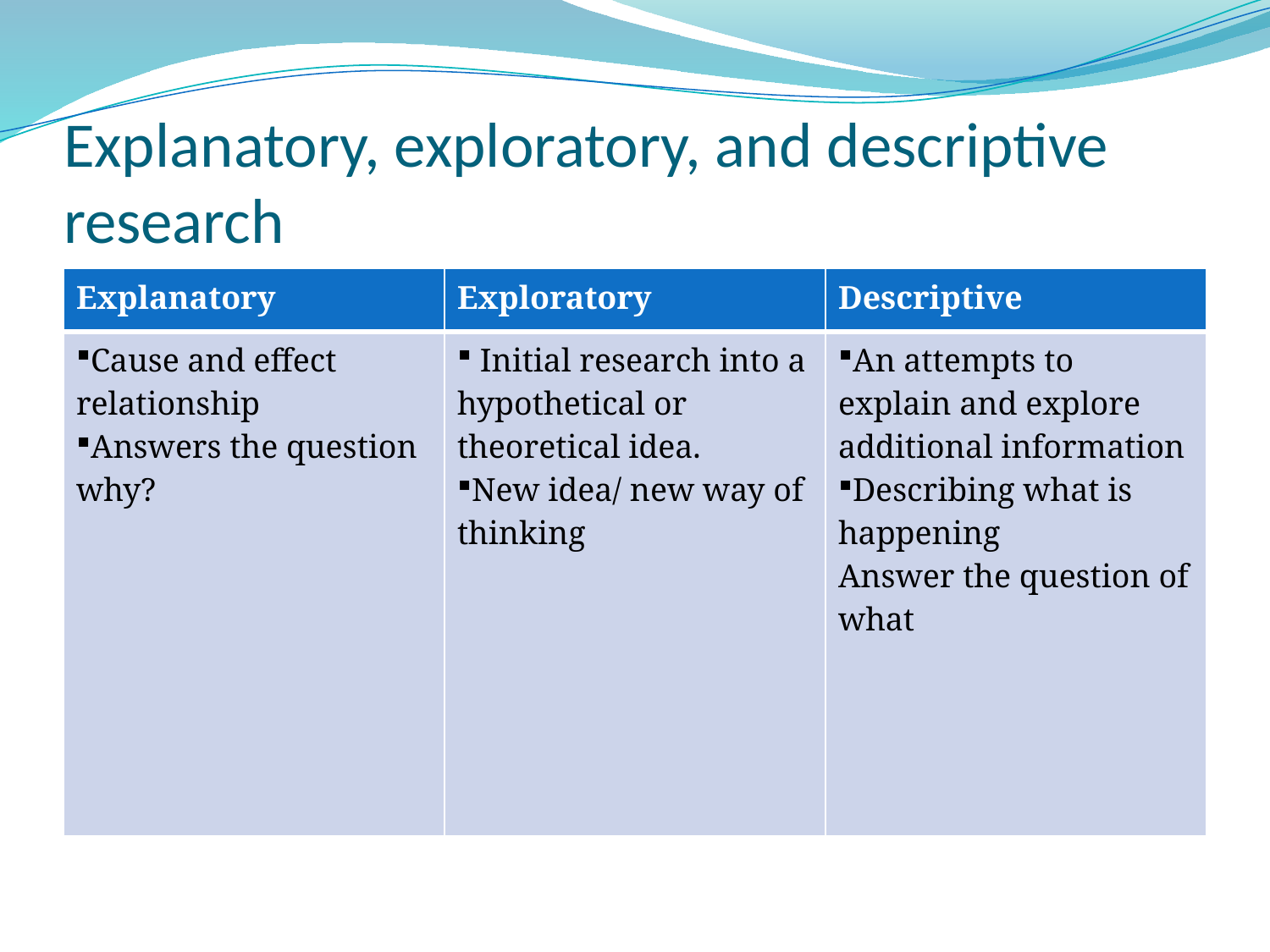

# Explanatory, exploratory, and descriptive research
| Explanatory | Exploratory | Descriptive |
| --- | --- | --- |
| Cause and effect relationship Answers the question why? | Initial research into a hypothetical or theoretical idea.  New idea/ new way of thinking | An attempts to explain and explore additional information Describing what is happening Answer the question of what |